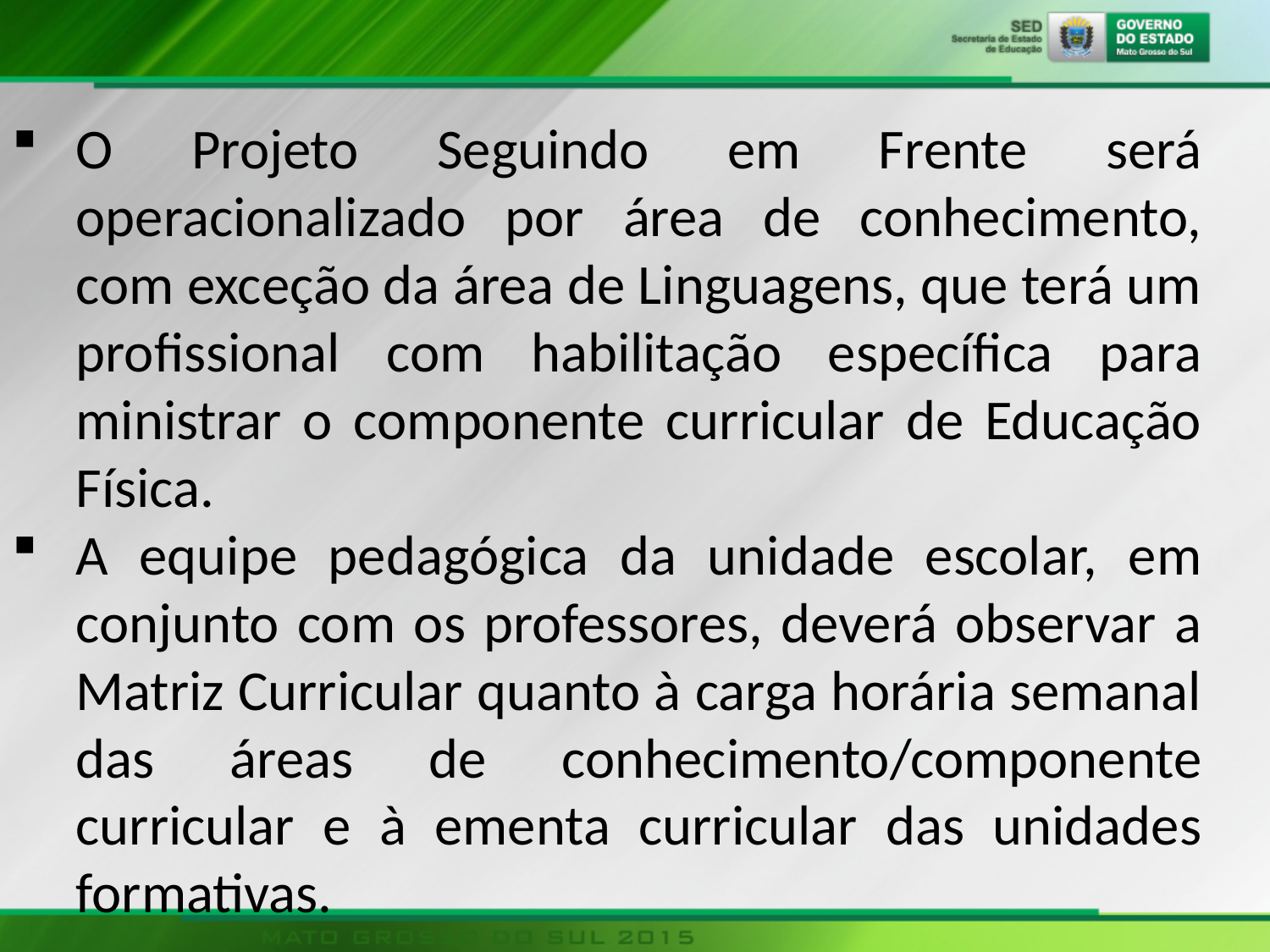

O Projeto Seguindo em Frente será operacionalizado por área de conhecimento, com exceção da área de Linguagens, que terá um profissional com habilitação específica para ministrar o componente curricular de Educação Física.
A equipe pedagógica da unidade escolar, em conjunto com os professores, deverá observar a Matriz Curricular quanto à carga horária semanal das áreas de conhecimento/componente curricular e à ementa curricular das unidades formativas.